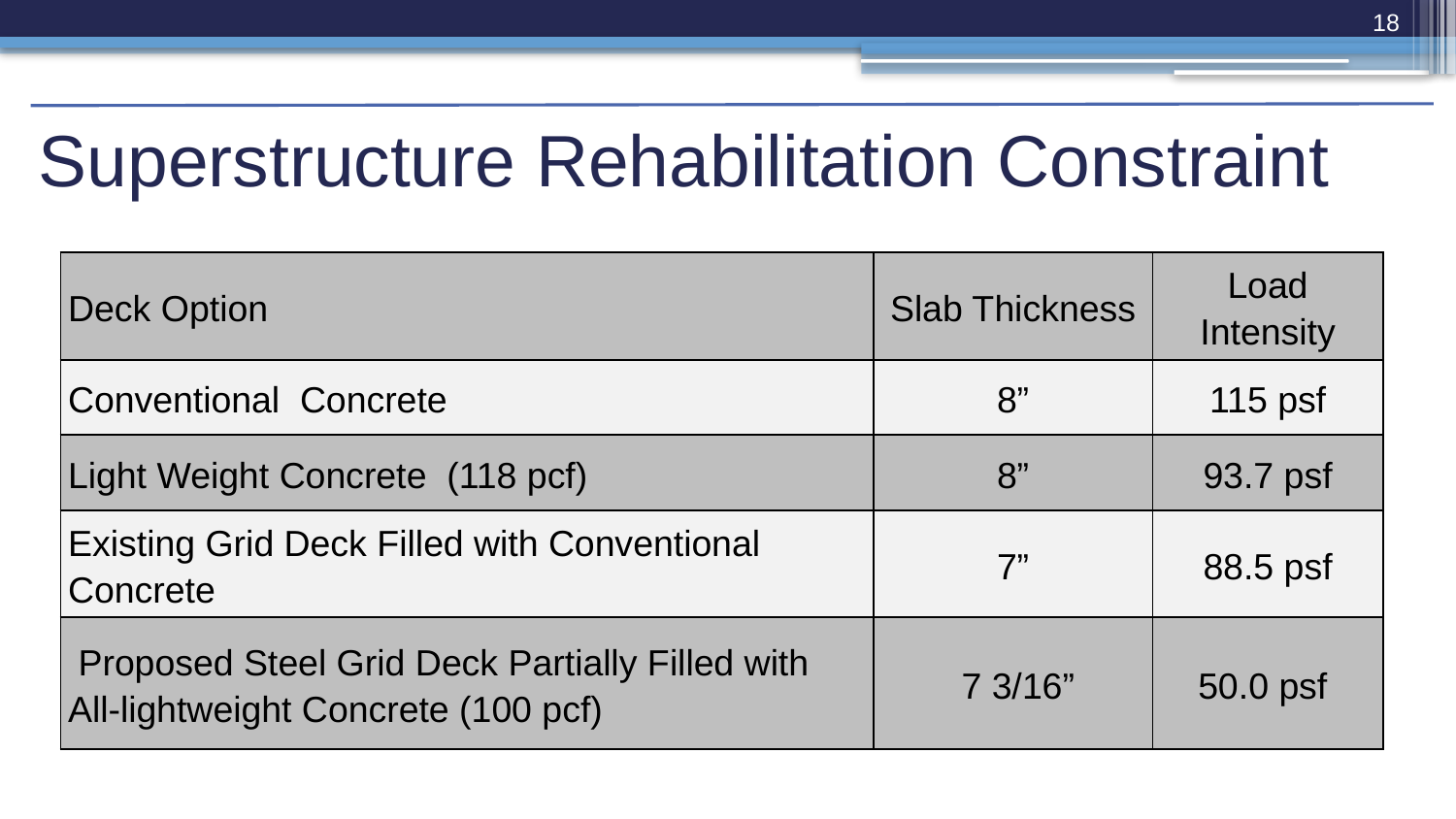

18
# Superstructure Rehabilitation Constraint

| Deck Option | Slab Thickness | Load Intensity |
| --- | --- | --- |
| Conventional Concrete | 8” | 115 psf |
| Light Weight Concrete (118 pcf) | 8” | 93.7 psf |
| Existing Grid Deck Filled with Conventional Concrete | 7” | 88.5 psf |
| Proposed Steel Grid Deck Partially Filled with All-lightweight Concrete (100 pcf) | 7 3/16” | 50.0 psf |